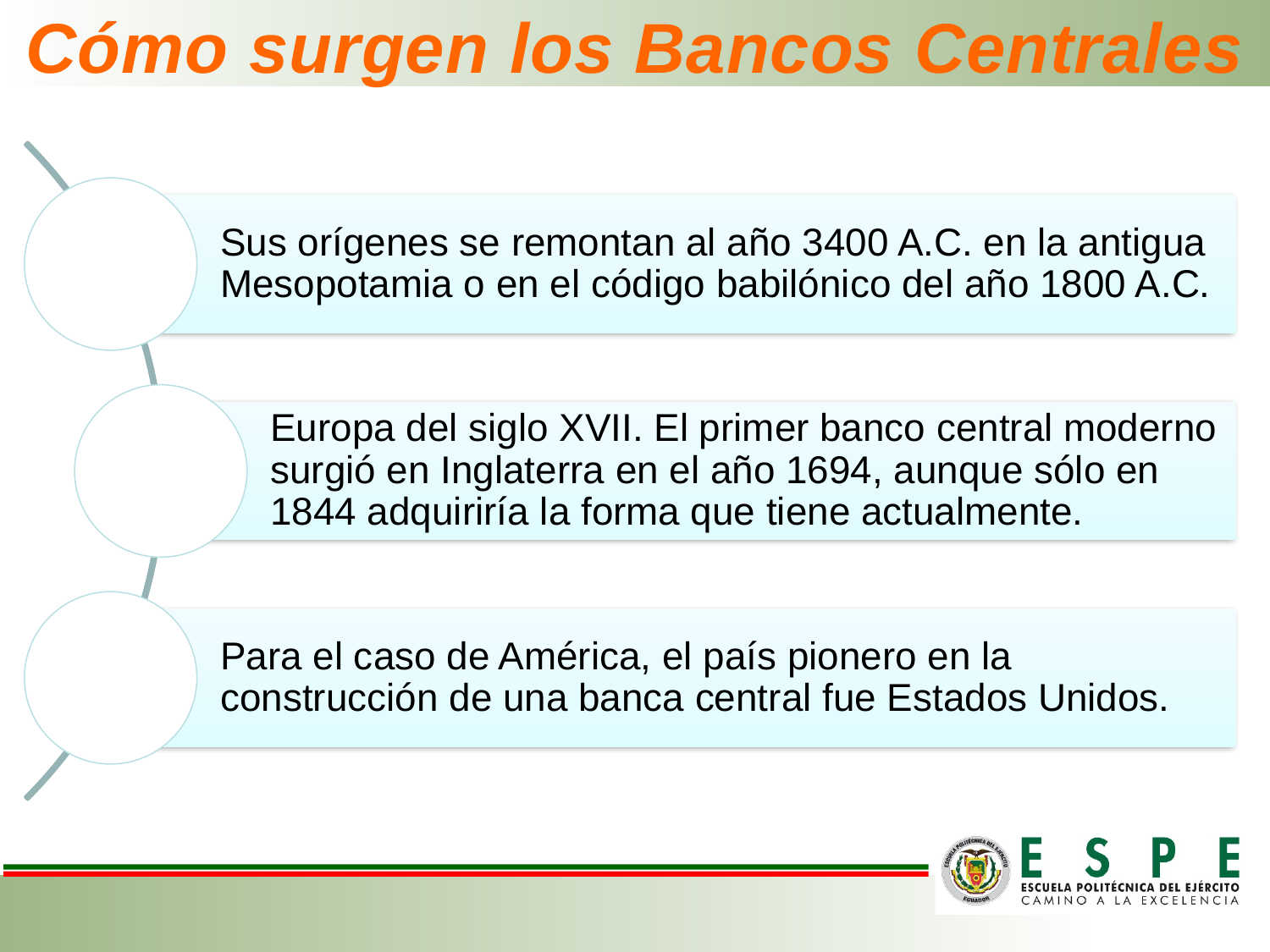

# Cómo surgen los Bancos Centrales
Sus orígenes se remontan al año 3400 A.C. en la antigua Mesopotamia o en el código babilónico del año 1800 A.C.
Europa del siglo XVII. El primer banco central moderno surgió en Inglaterra en el año 1694, aunque sólo en 1844 adquiriría la forma que tiene actualmente.
Para el caso de América, el país pionero en la construcción de una banca central fue Estados Unidos.